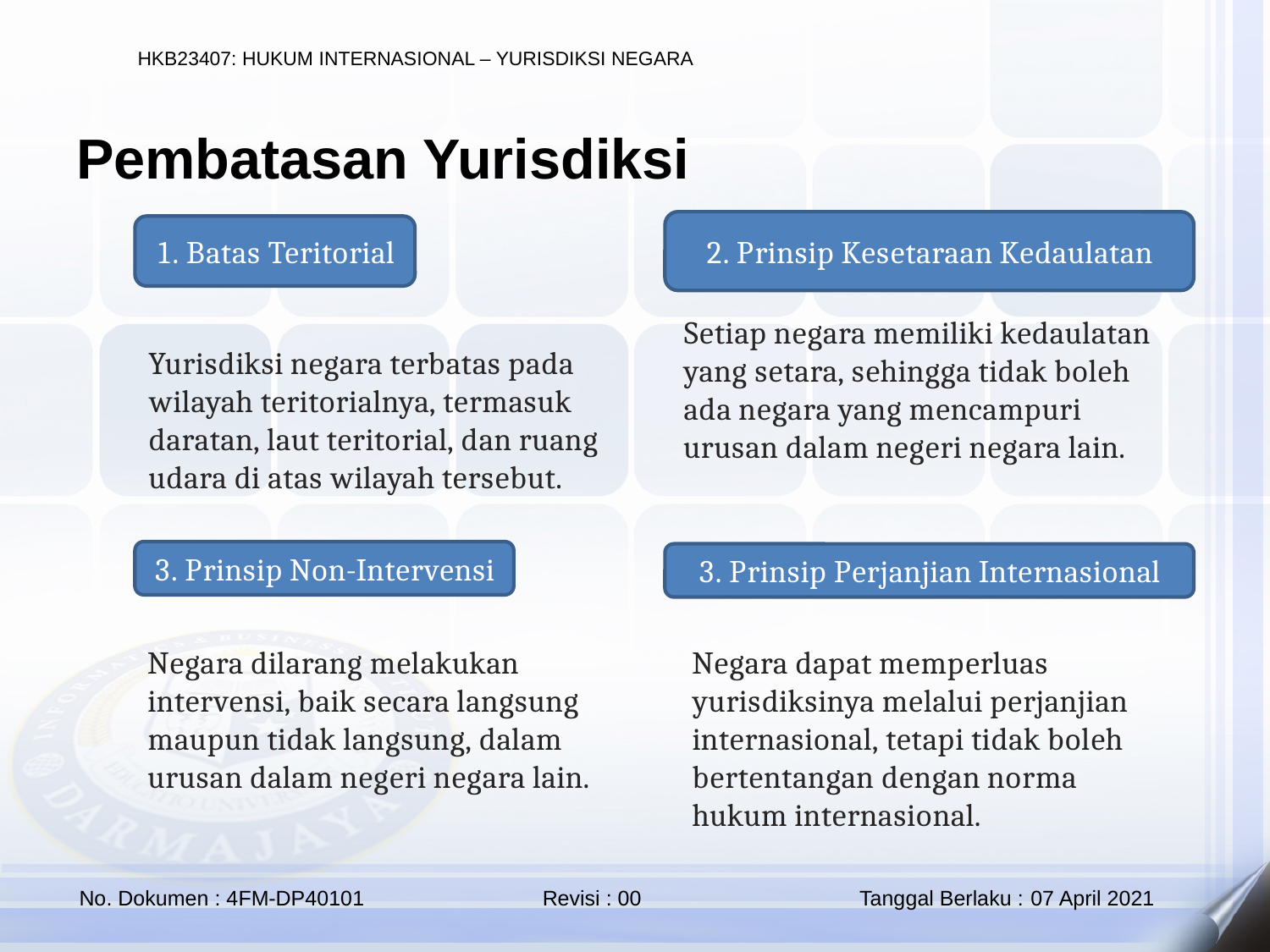

Pembatasan Yurisdiksi

2. Prinsip Kesetaraan Kedaulatan
1. Batas Teritorial
Setiap negara memiliki kedaulatan yang setara, sehingga tidak boleh ada negara yang mencampuri urusan dalam negeri negara lain.
Yurisdiksi negara terbatas pada wilayah teritorialnya, termasuk daratan, laut teritorial, dan ruang udara di atas wilayah tersebut.

3. Prinsip Non-Intervensi
3. Prinsip Perjanjian Internasional
Negara dilarang melakukan intervensi, baik secara langsung maupun tidak langsung, dalam urusan dalam negeri negara lain.
Negara dapat memperluas yurisdiksinya melalui perjanjian internasional, tetapi tidak boleh bertentangan dengan norma hukum internasional.